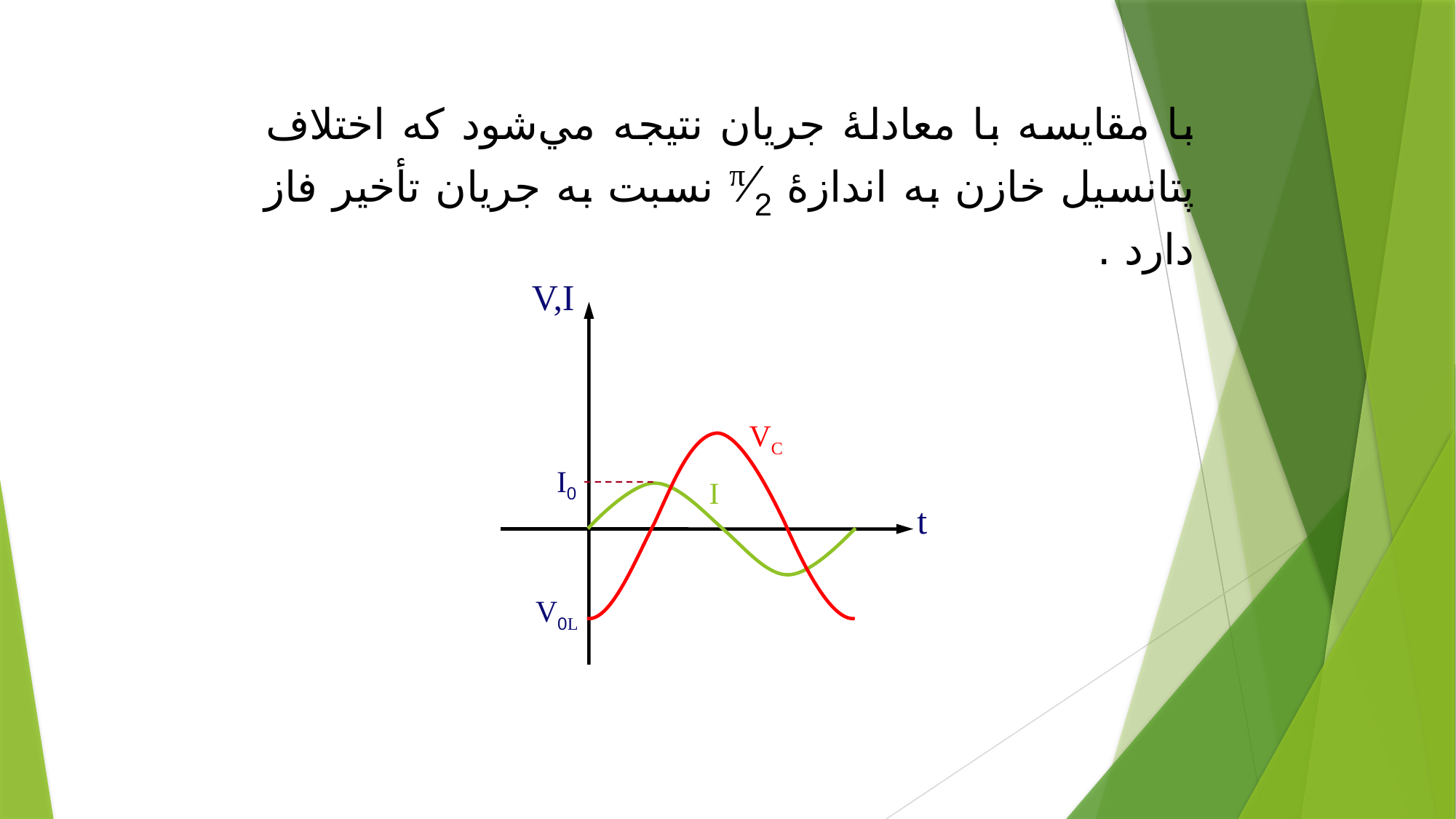

با مقايسه با معادلۀ جريان نتيجه مي‌شود كه اختلاف پتانسيل خازن به اندازۀ π⁄2 نسبت به جريان تأخير فاز دارد .
V,I

VC

I0
I

t

V0L